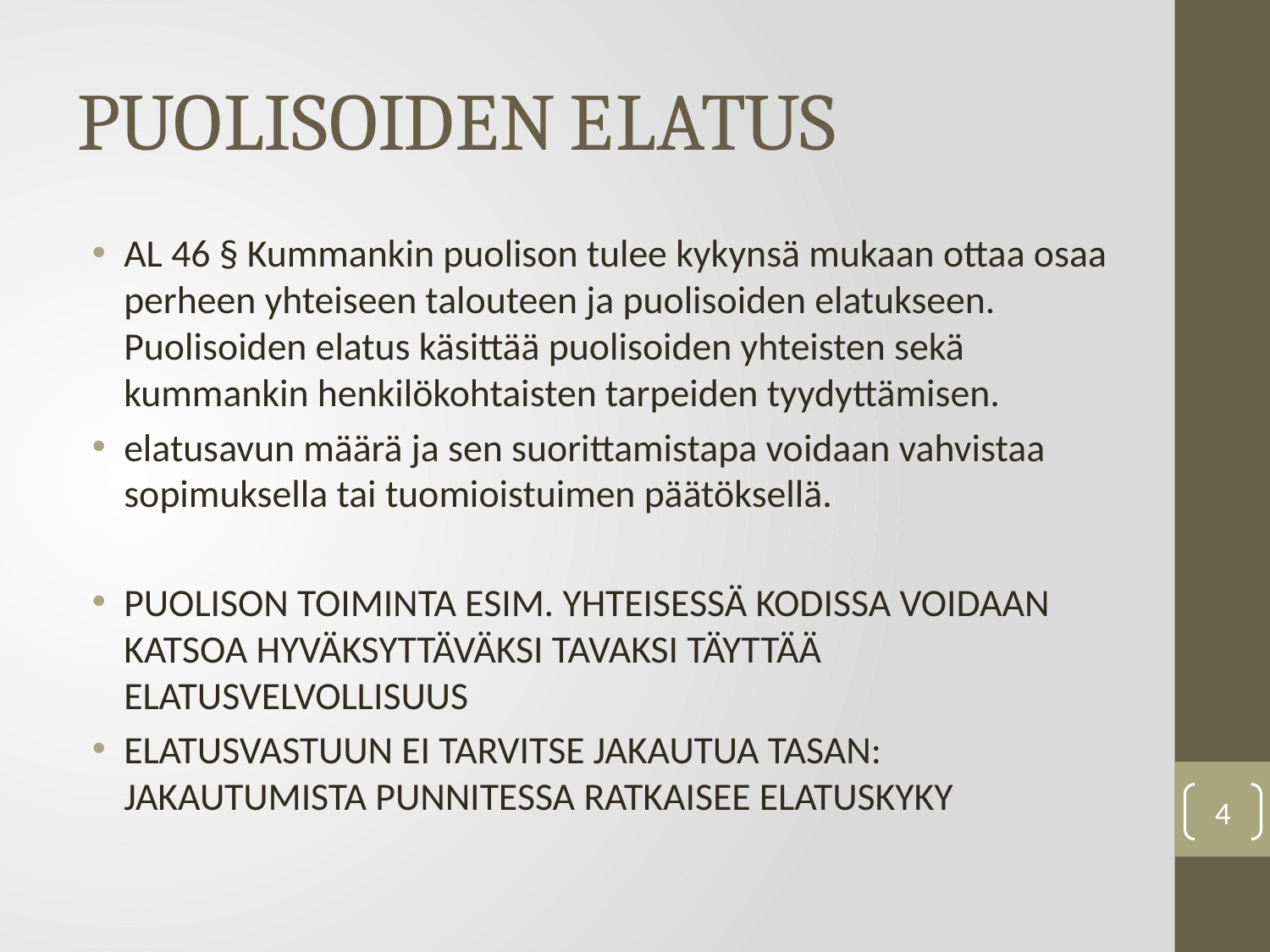

# PUOLISOIDEN ELATUS
AL 46 § Kummankin puolison tulee kykynsä mukaan ottaa osaa perheen yhteiseen talouteen ja puolisoiden elatukseen. Puolisoiden elatus käsittää puolisoiden yhteisten sekä kummankin henkilökohtaisten tarpeiden tyydyttämisen.
elatusavun määrä ja sen suorittamistapa voidaan vahvistaa sopimuksella tai tuomioistuimen päätöksellä.

PUOLISON TOIMINTA ESIM. YHTEISESSÄ KODISSA VOIDAAN KATSOA HYVÄKSYTTÄVÄKSI TAVAKSI TÄYTTÄÄ ELATUSVELVOLLISUUS
ELATUSVASTUUN EI TARVITSE JAKAUTUA TASAN: JAKAUTUMISTA PUNNITESSA RATKAISEE ELATUSKYKY

4